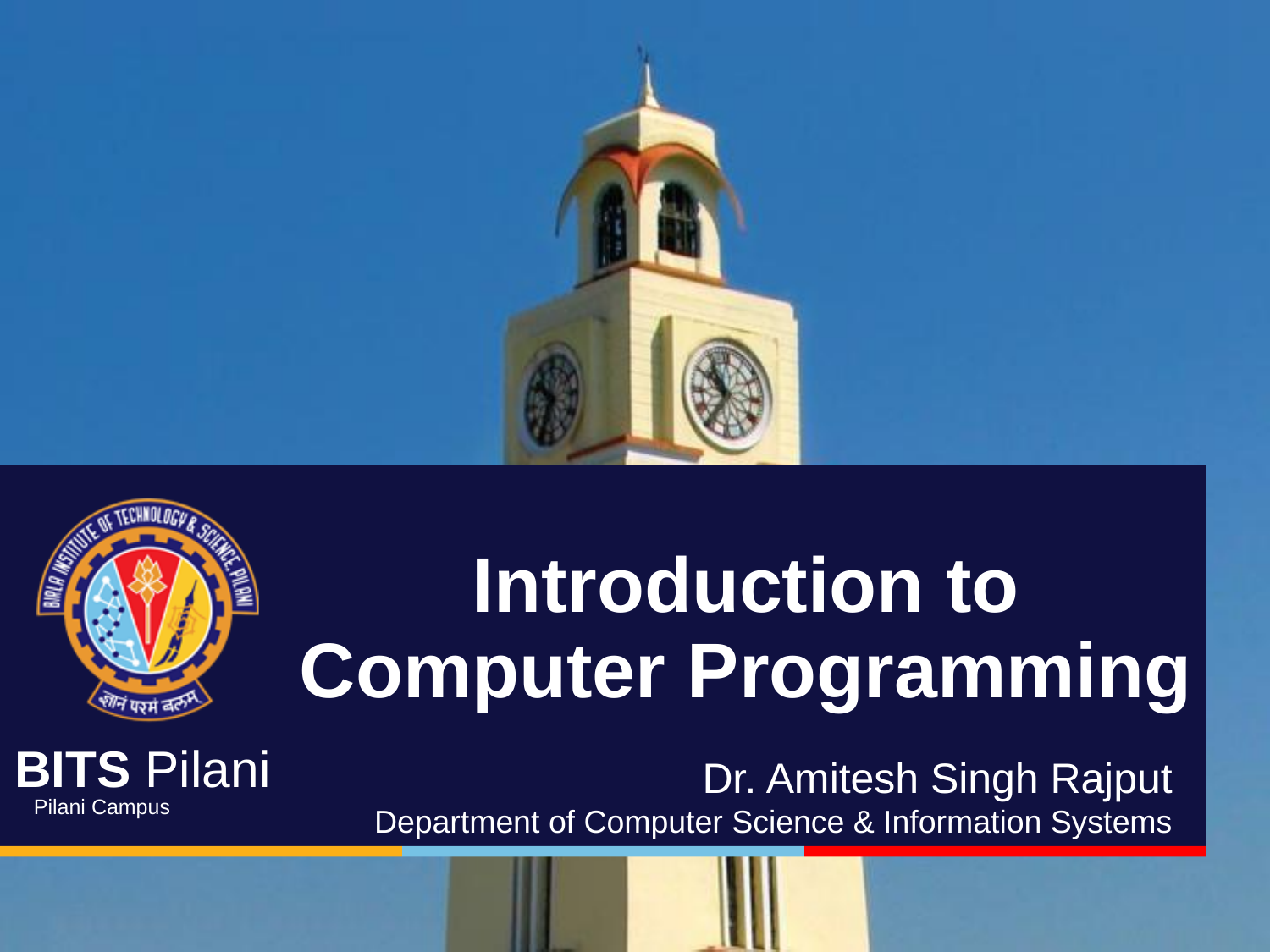

# Introduction to Computer Programming
Dr. Amitesh Singh Rajput
Department of Computer Science & Information Systems